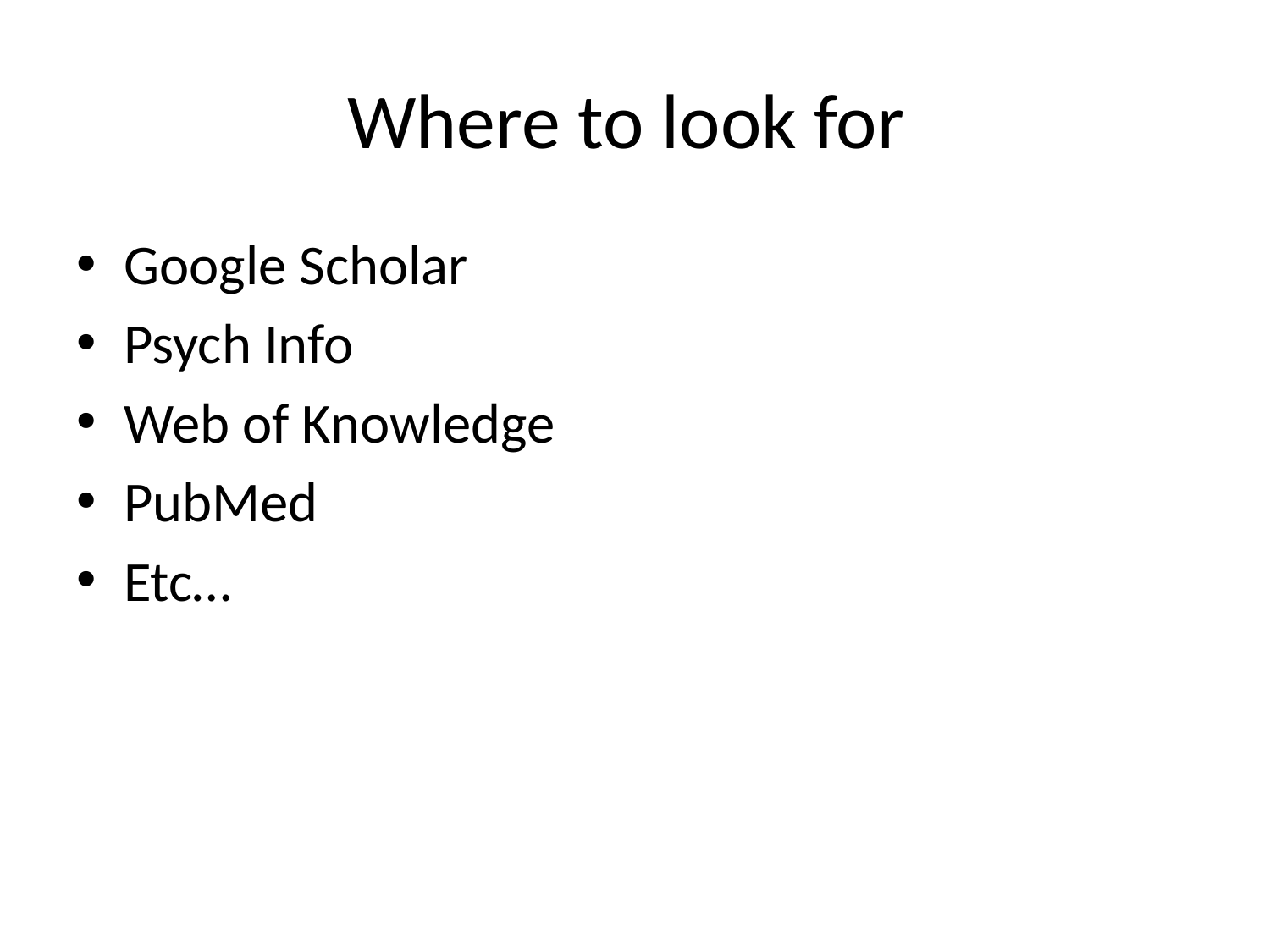

# Where to look for
Google Scholar
Psych Info
Web of Knowledge
PubMed
Etc…